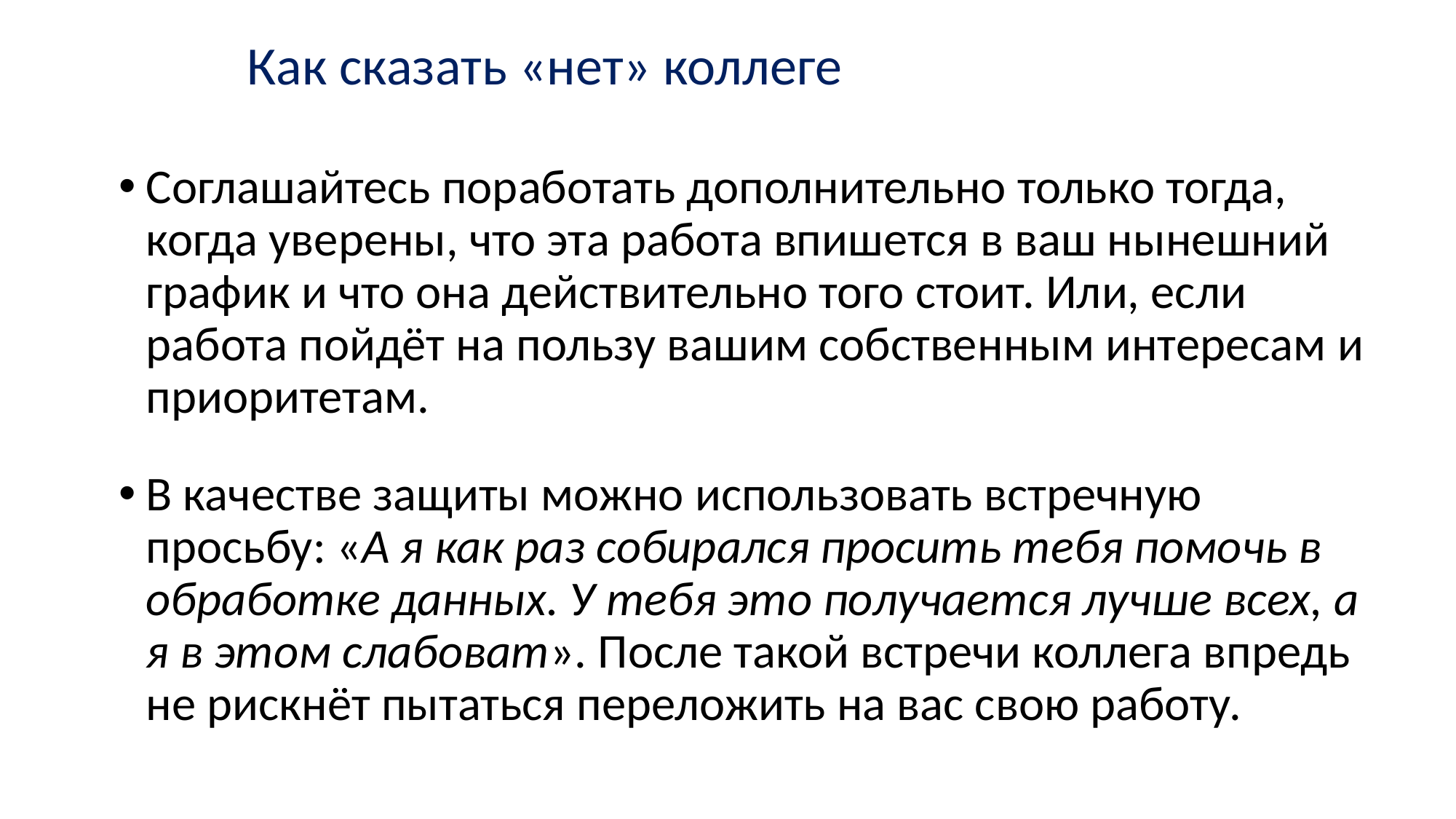

# Как сказать «нет» коллеге
Соглашайтесь поработать дополнительно только тогда, когда уверены, что эта работа впишется в ваш нынешний график и что она действительно того стоит. Или, если работа пойдёт на пользу вашим собственным интересам и приоритетам.

В качестве защиты можно использовать встречную просьбу: «А я как раз собирался просить тебя помочь в обработке данных. У тебя это получается лучше всех, а я в этом слабоват». После такой встречи коллега впредь не рискнёт пытаться переложить на вас свою работу.